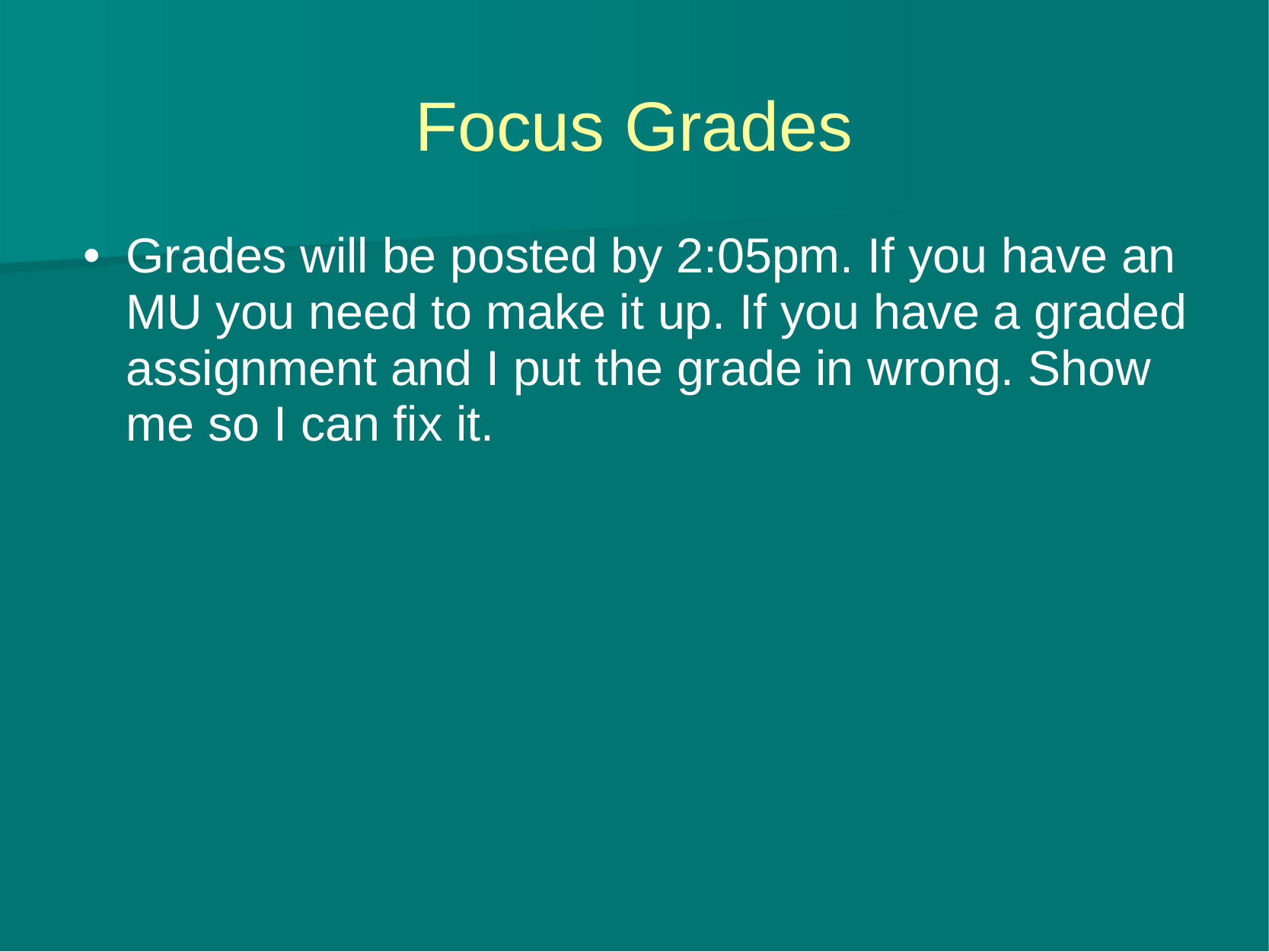

# Focus Grades
Grades will be posted by 2:05pm. If you have an MU you need to make it up. If you have a graded assignment and I put the grade in wrong. Show me so I can fix it.